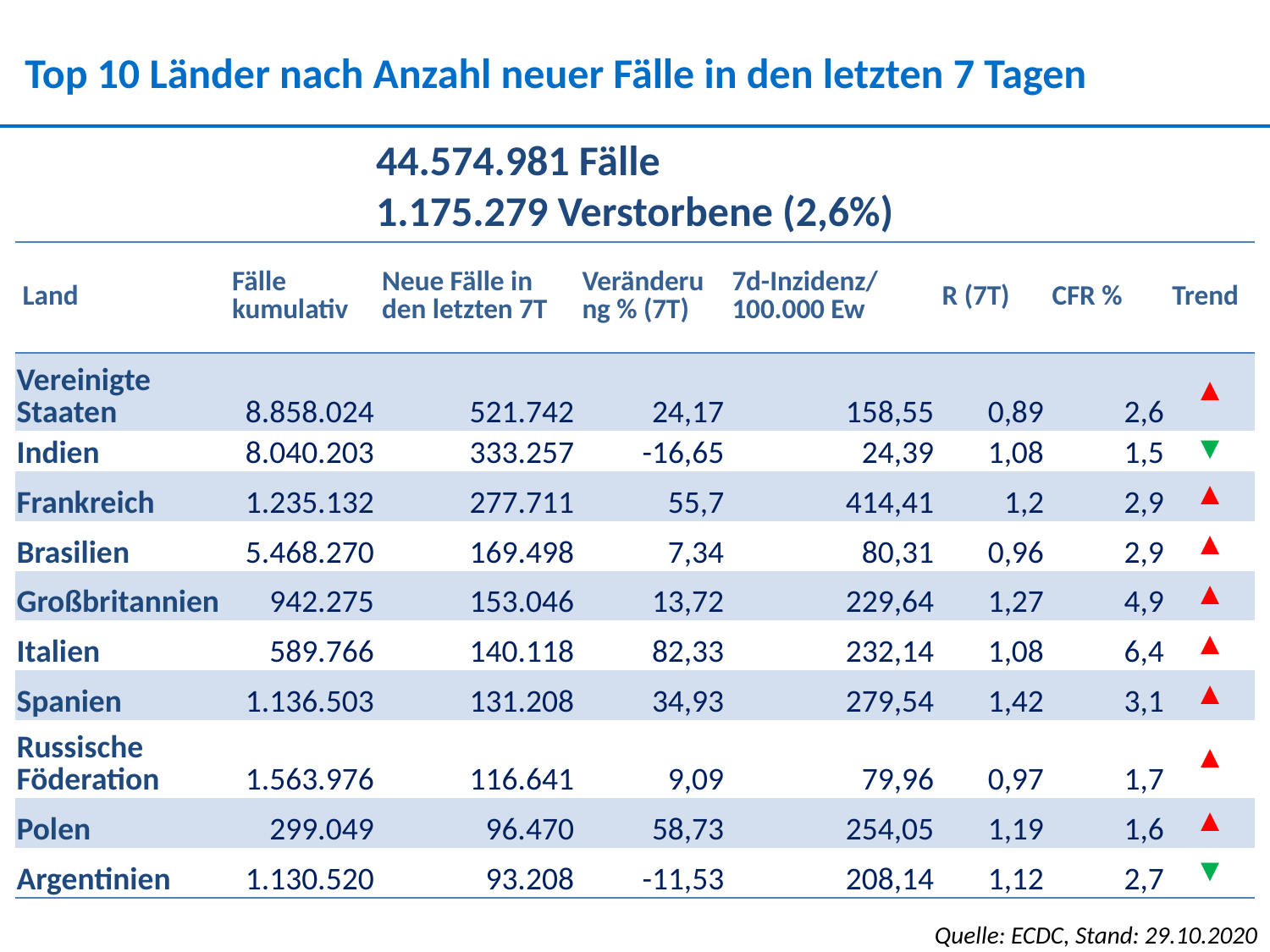

Top 10 Länder nach Anzahl neuer Fälle in den letzten 7 Tagen
44.574.981 Fälle
1.175.279 Verstorbene (2,6%)
| Land | Fälle kumulativ | Neue Fälle in den letzten 7T | Veränderung % (7T) | 7d-Inzidenz/ 100.000 Ew | R (7T) | CFR % | Trend |
| --- | --- | --- | --- | --- | --- | --- | --- |
| Vereinigte Staaten | 8.858.024 | 521.742 | 24,17 | 158,55 | 0,89 | 2,6 | ▲ |
| Indien | 8.040.203 | 333.257 | -16,65 | 24,39 | 1,08 | 1,5 | ▼ |
| Frankreich | 1.235.132 | 277.711 | 55,7 | 414,41 | 1,2 | 2,9 | ▲ |
| Brasilien | 5.468.270 | 169.498 | 7,34 | 80,31 | 0,96 | 2,9 | ▲ |
| Großbritannien | 942.275 | 153.046 | 13,72 | 229,64 | 1,27 | 4,9 | ▲ |
| Italien | 589.766 | 140.118 | 82,33 | 232,14 | 1,08 | 6,4 | ▲ |
| Spanien | 1.136.503 | 131.208 | 34,93 | 279,54 | 1,42 | 3,1 | ▲ |
| Russische Föderation | 1.563.976 | 116.641 | 9,09 | 79,96 | 0,97 | 1,7 | ▲ |
| Polen | 299.049 | 96.470 | 58,73 | 254,05 | 1,19 | 1,6 | ▲ |
| Argentinien | 1.130.520 | 93.208 | -11,53 | 208,14 | 1,12 | 2,7 | ▼ |
Quelle: ECDC, Stand: 29.10.2020